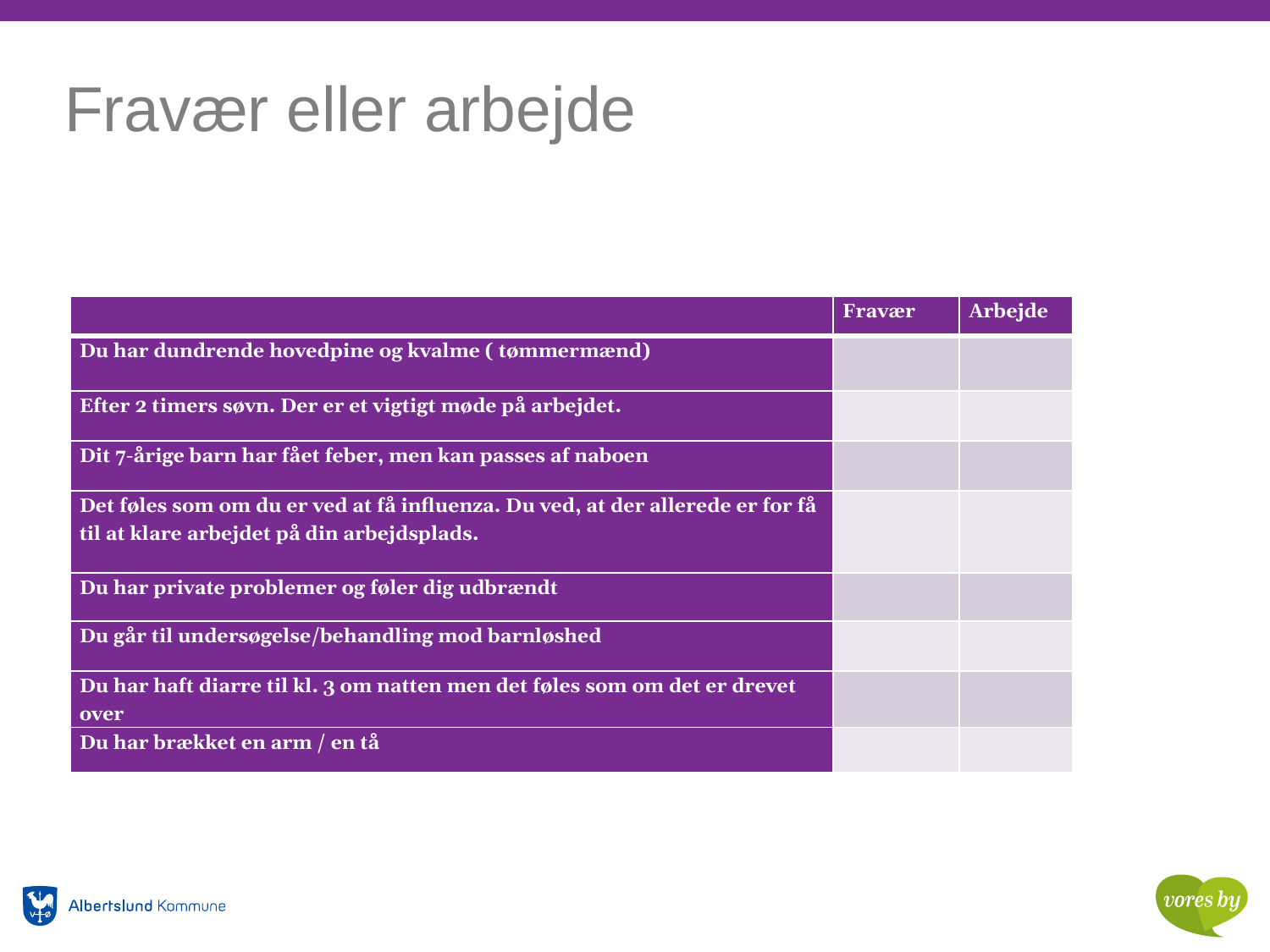

# Fravær eller arbejde

|  | Fravær | Arbejde |
| --- | --- | --- |
| Du har dundrende hovedpine og kvalme ( tømmermænd) |  |  |
| Efter 2 timers søvn. Der er et vigtigt møde på arbejdet. |  |  |
| Dit 7-årige barn har fået feber, men kan passes af naboen |  |  |
| Det føles som om du er ved at få influenza. Du ved, at der allerede er for få til at klare arbejdet på din arbejdsplads. |  |  |
| Du har private problemer og føler dig udbrændt |  |  |
| Du går til undersøgelse/behandling mod barnløshed |  |  |
| Du har haft diarre til kl. 3 om natten men det føles som om det er drevet over |  |  |
| Du har brækket en arm / en tå |  |  |